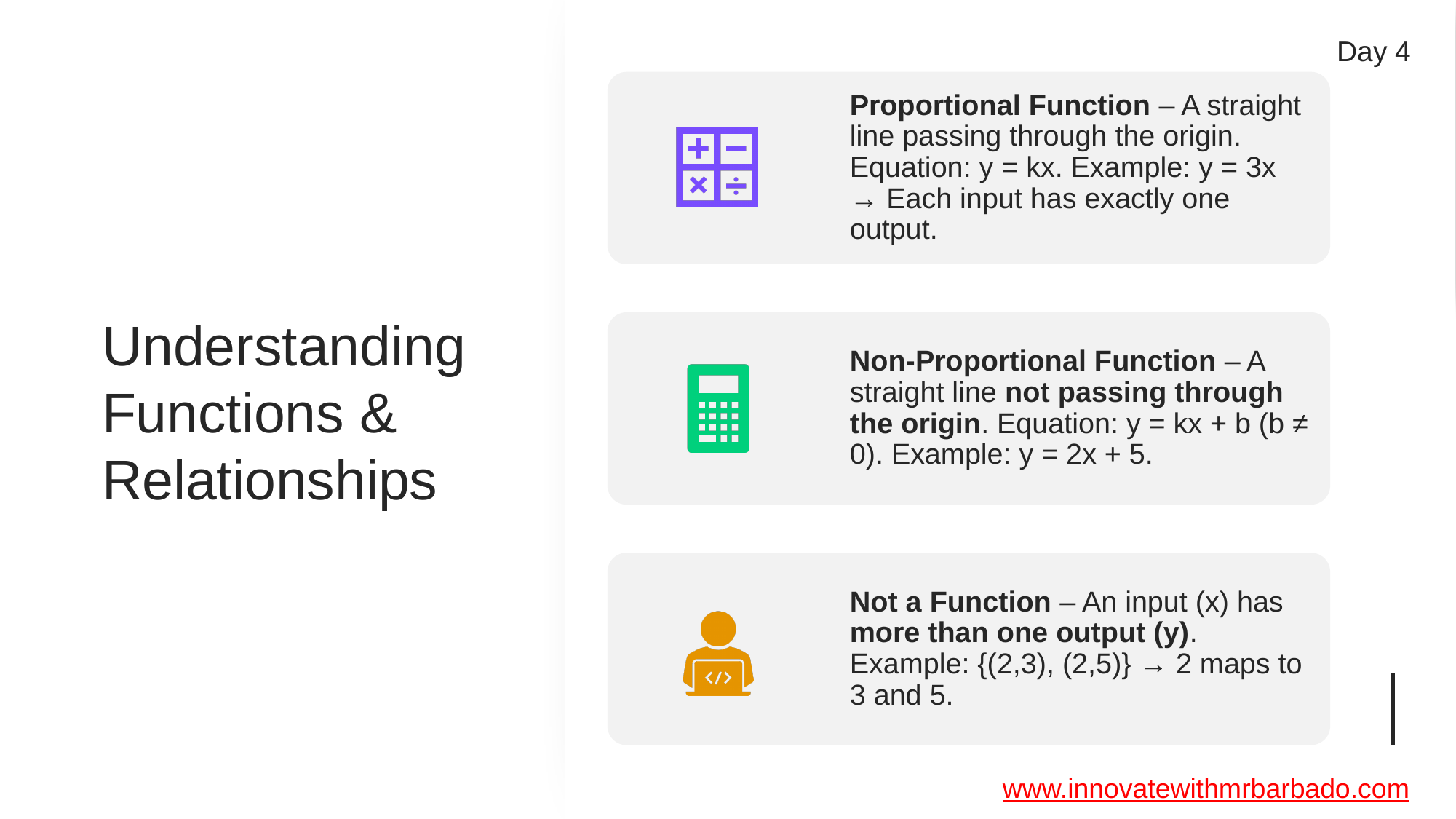

Day 4
Proportional Function – A straight line passing through the origin. Equation: y = kx. Example: y = 3x → Each input has exactly one output.
Non-Proportional Function – A straight line not passing through the origin. Equation: y = kx + b (b ≠ 0). Example: y = 2x + 5.
Not a Function – An input (x) has more than one output (y). Example: {(2,3), (2,5)} → 2 maps to 3 and 5.
# Understanding Functions & Relationships
www.innovatewithmrbarbado.com